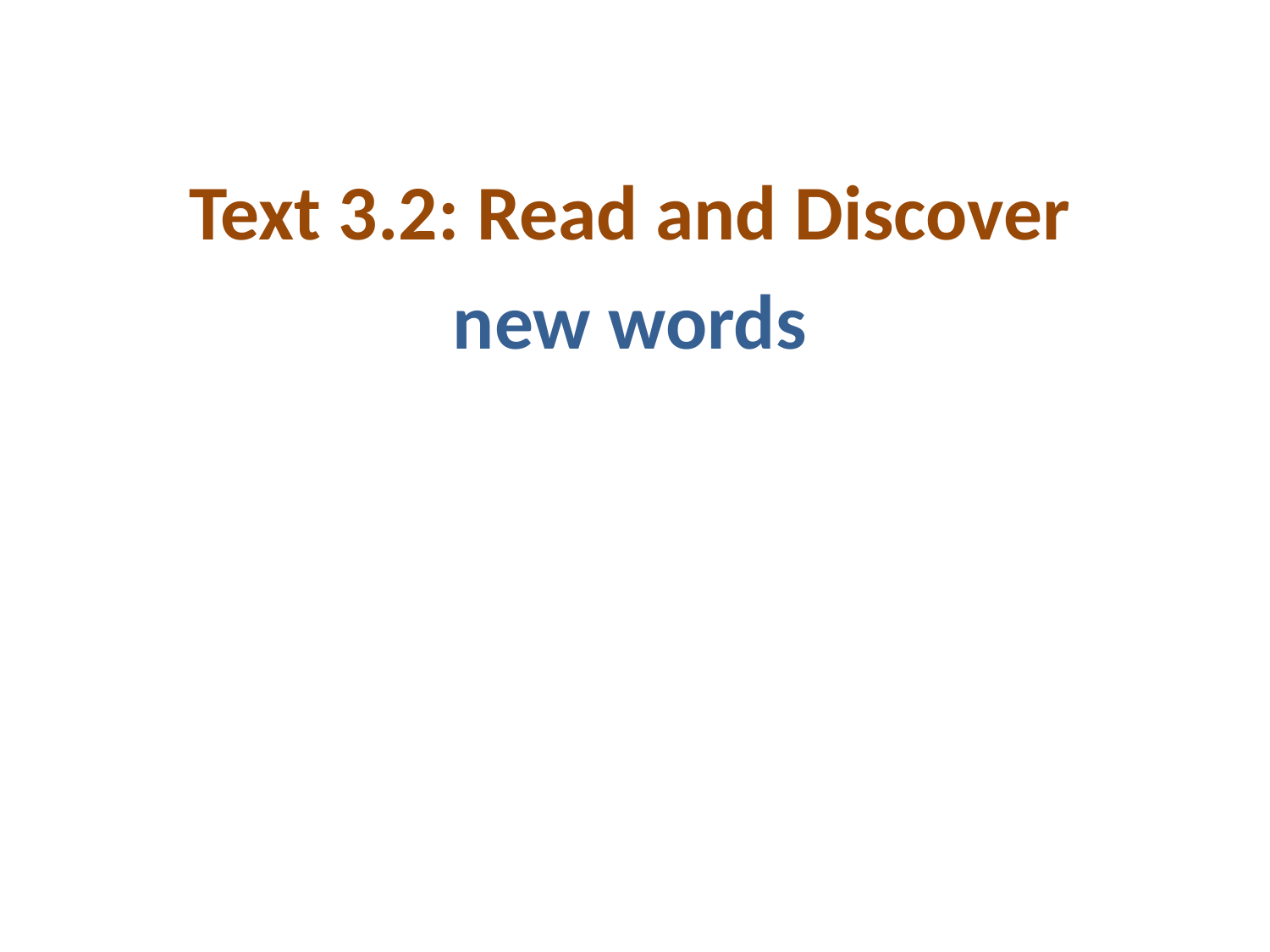

Text 3.2: Read and Discover
new words
#